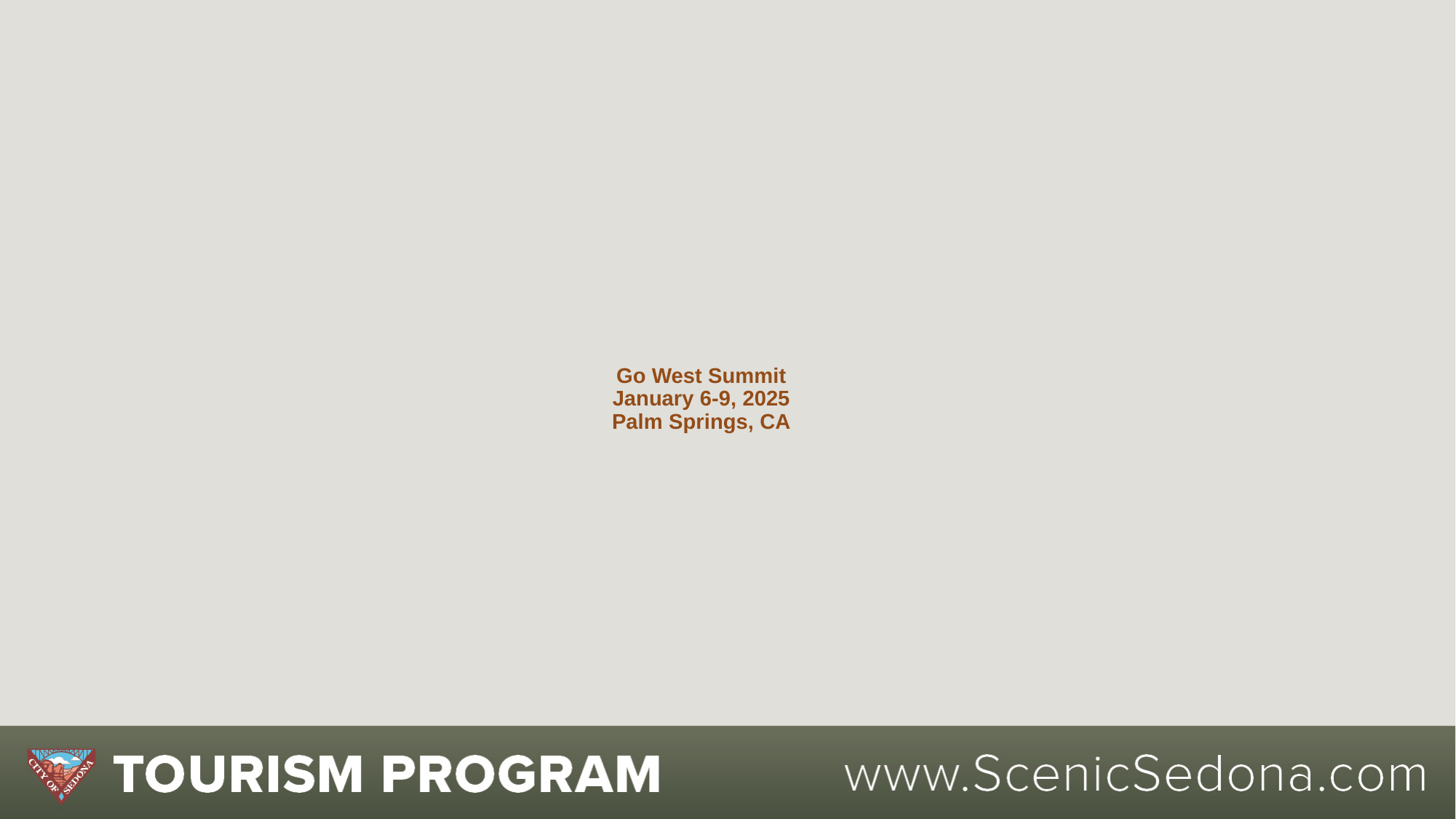

# Go West Summit January 6-9, 2025 Palm Springs, CA